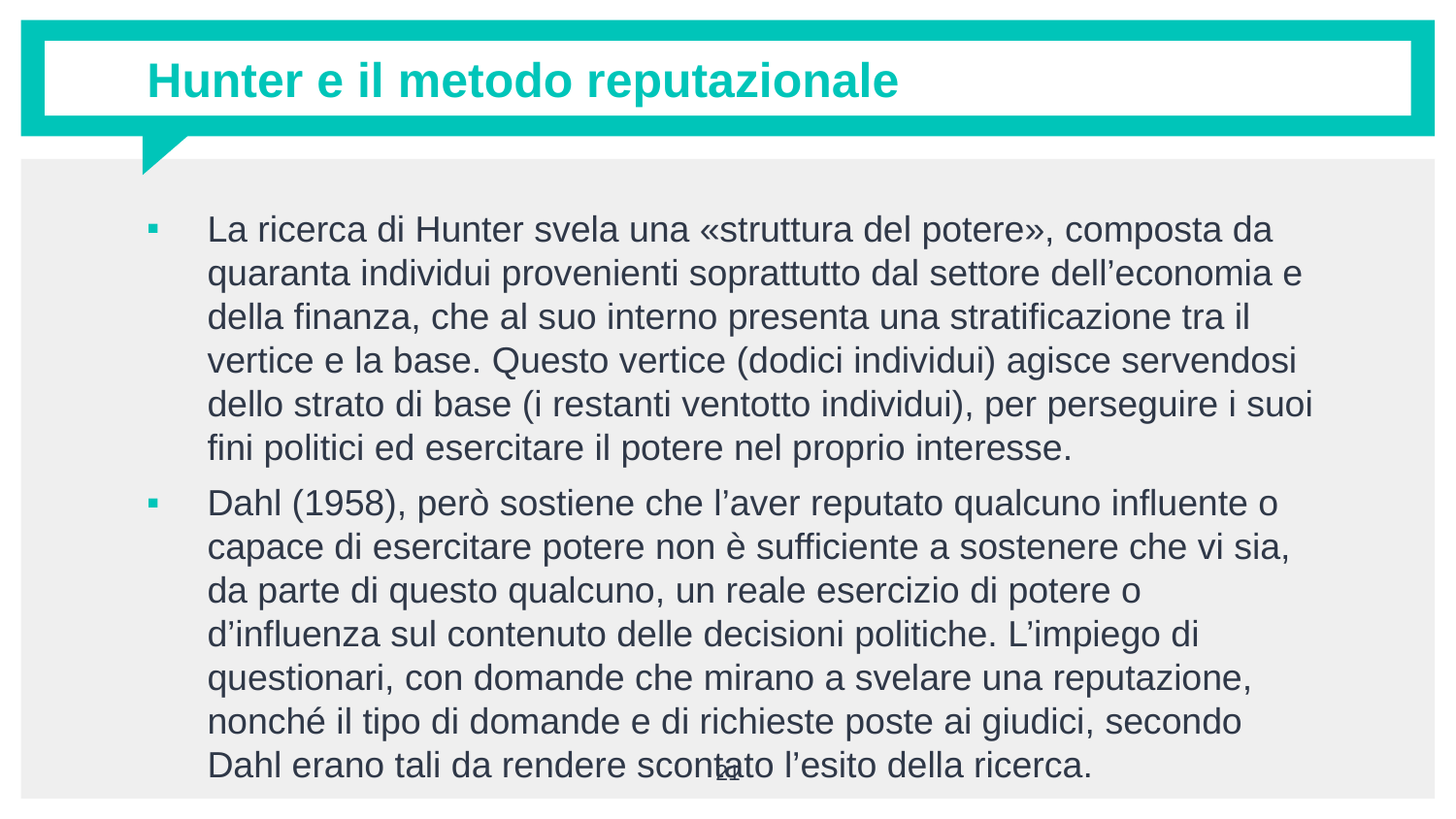

# Hunter e il metodo reputazionale
La ricerca di Hunter svela una «struttura del potere», composta da quaranta individui provenienti soprattutto dal settore dell’economia e della finanza, che al suo interno presenta una stratificazione tra il vertice e la base. Questo vertice (dodici individui) agisce servendosi dello strato di base (i restanti ventotto individui), per perseguire i suoi fini politici ed esercitare il potere nel proprio interesse.
Dahl (1958), però sostiene che l’aver reputato qualcuno influente o capace di esercitare potere non è sufficiente a sostenere che vi sia, da parte di questo qualcuno, un reale esercizio di potere o d’influenza sul contenuto delle decisioni politiche. L’impiego di questionari, con domande che mirano a svelare una reputazione, nonché il tipo di domande e di richieste poste ai giudici, secondo Dahl erano tali da rendere scontato l’esito della ricerca.
21